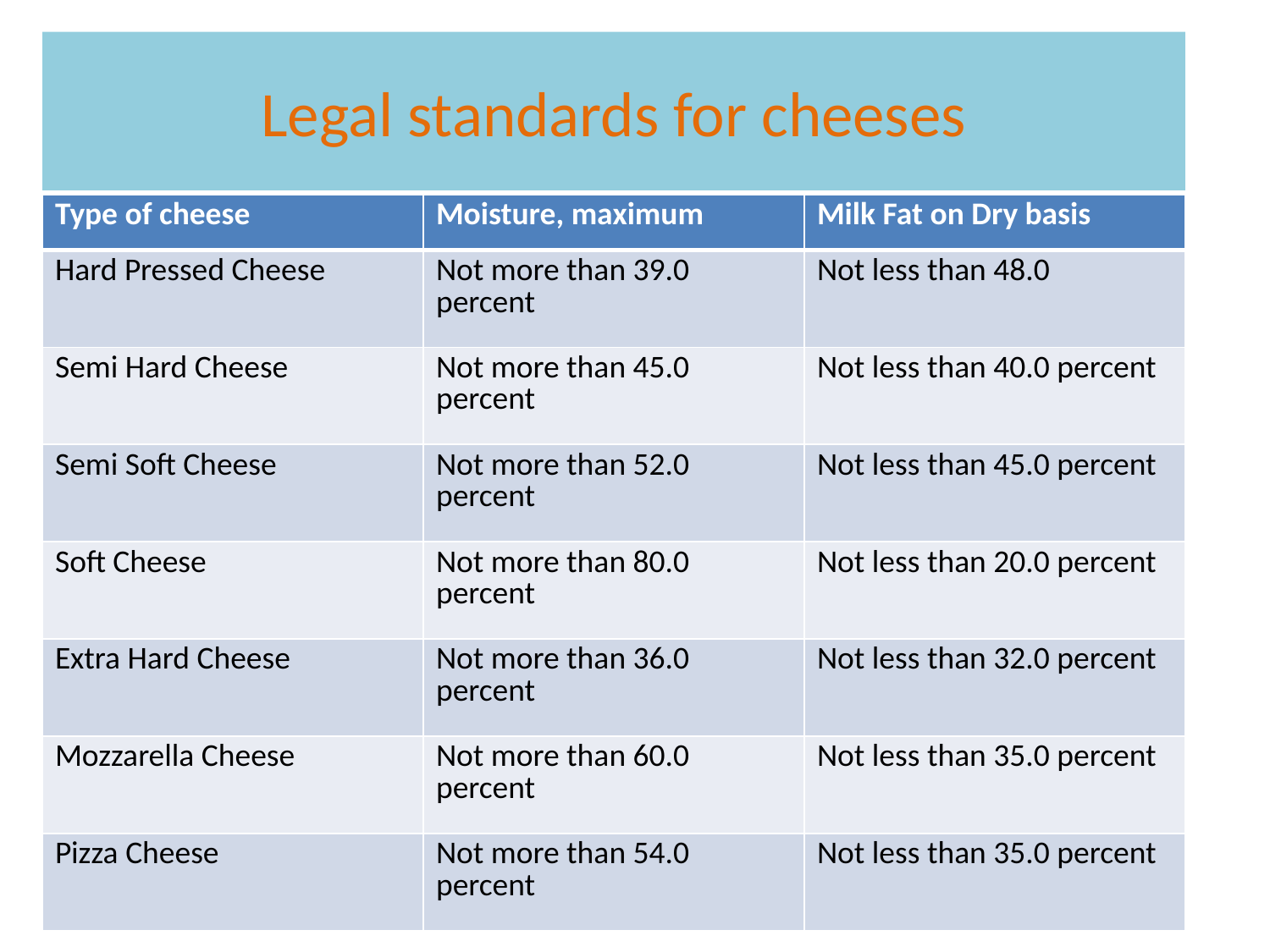

# Legal standards for cheeses
| Type of cheese | Moisture, maximum | Milk Fat on Dry basis |
| --- | --- | --- |
| Hard Pressed Cheese | Not more than 39.0 percent | Not less than 48.0 |
| Semi Hard Cheese | Not more than 45.0 percent | Not less than 40.0 percent |
| Semi Soft Cheese | Not more than 52.0 percent | Not less than 45.0 percent |
| Soft Cheese | Not more than 80.0 percent | Not less than 20.0 percent |
| Extra Hard Cheese | Not more than 36.0 percent | Not less than 32.0 percent |
| Mozzarella Cheese | Not more than 60.0 percent | Not less than 35.0 percent |
| Pizza Cheese | Not more than 54.0 percent | Not less than 35.0 percent |